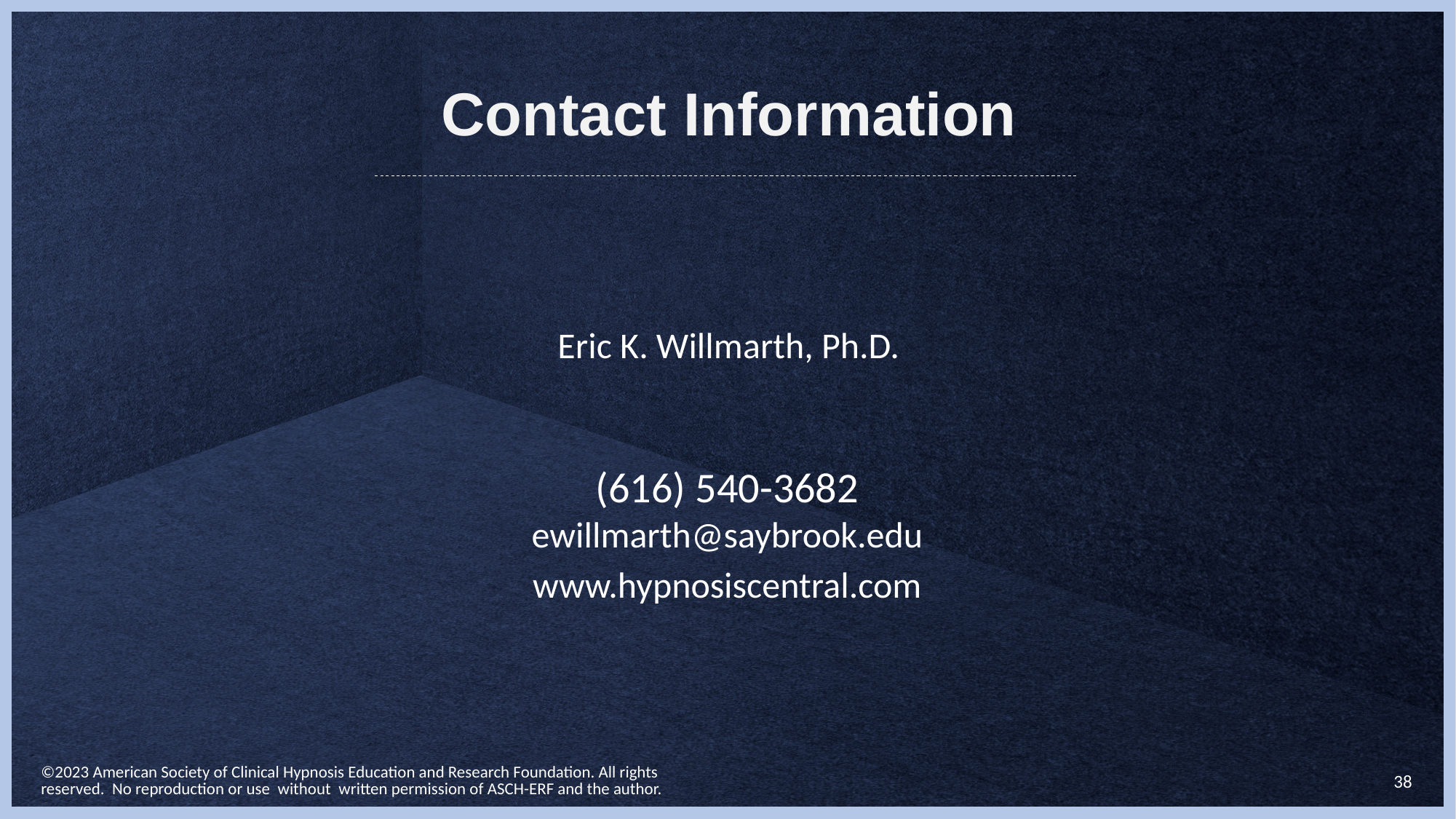

Eric K. Willmarth, Ph.D.
(616) 540-3682
ewillmarth@saybrook.edu
www.hypnosiscentral.com
©2023 American Society of Clinical Hypnosis Education and Research Foundation. All rights reserved.  No reproduction or use  without  written permission of ASCH-ERF and the author.
38